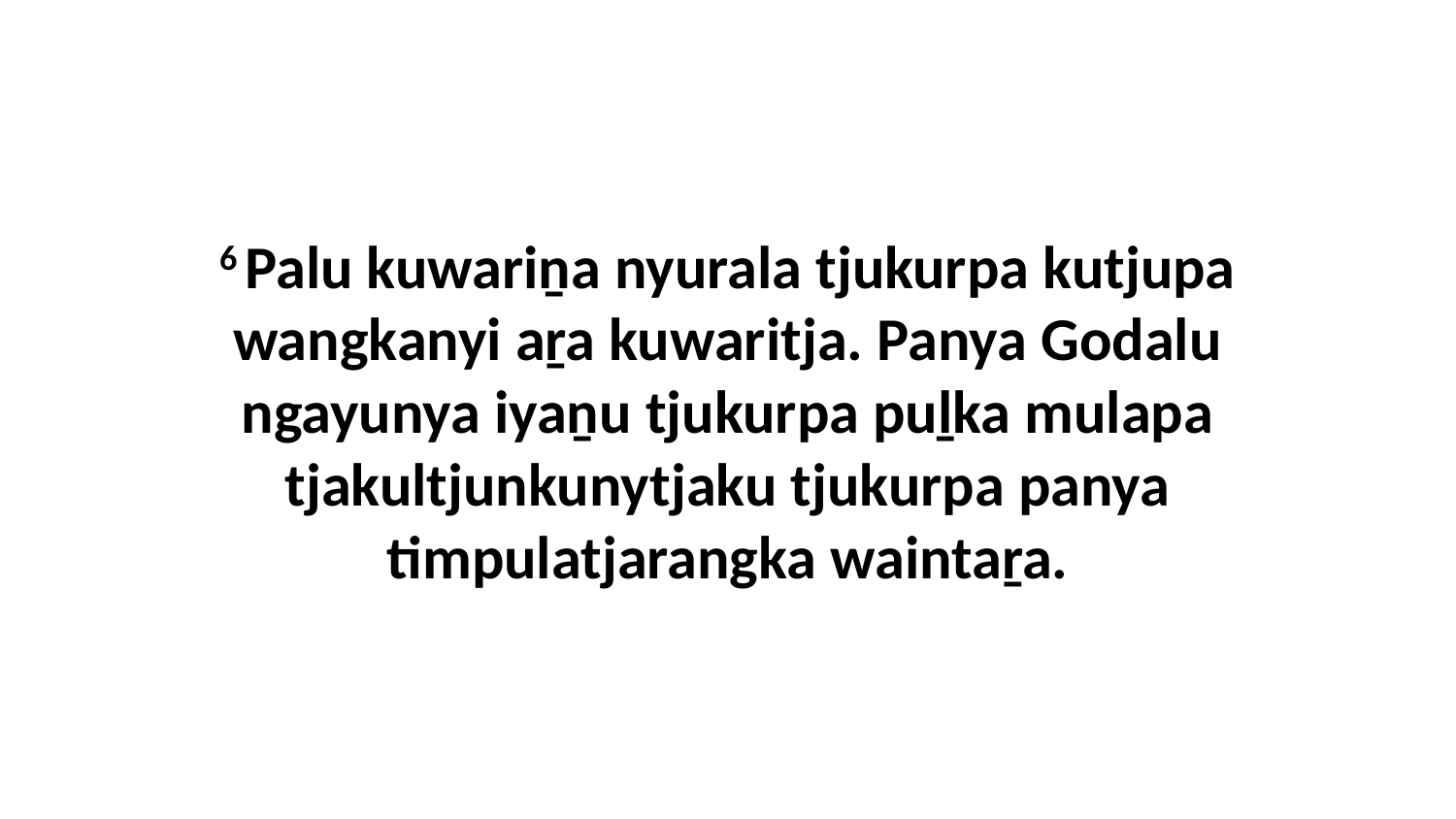

6 Palu kuwariṉa nyurala tjukurpa kutjupa wangkanyi aṟa kuwaritja. Panya Godalu ngayunya iyaṉu tjukurpa puḻka mulapa tjakultjunkunytjaku tjukurpa panya timpulatjarangka waintaṟa.